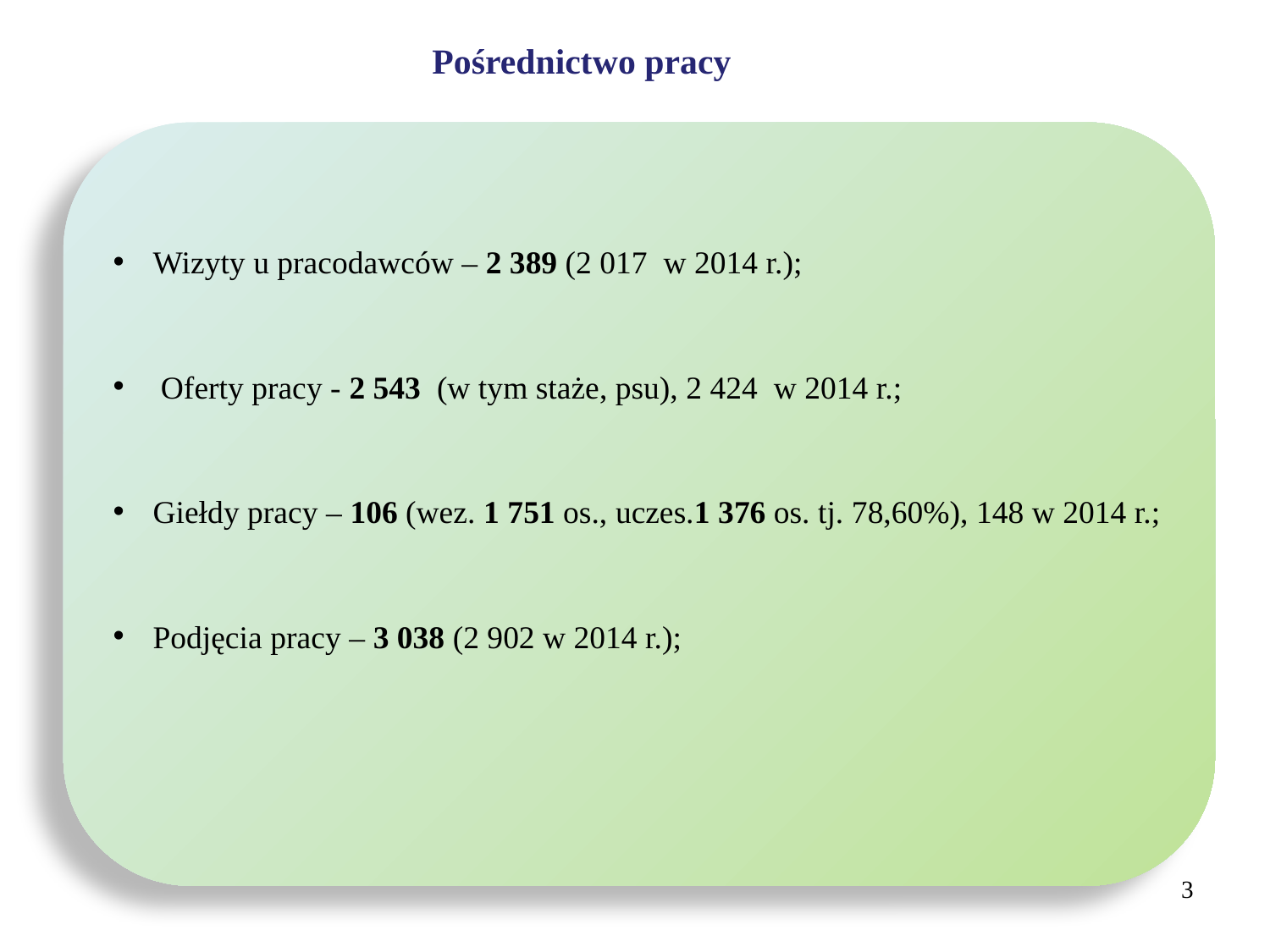

Pośrednictwo pracy
Wizyty u pracodawców – 2 389 (2 017  w 2014 r.);
 Oferty pracy - 2 543  (w tym staże, psu), 2 424  w 2014 r.;
Giełdy pracy – 106 (wez. 1 751 os., uczes.1 376 os. tj. 78,60%), 148 w 2014 r.;
Podjęcia pracy – 3 038 (2 902 w 2014 r.);
3